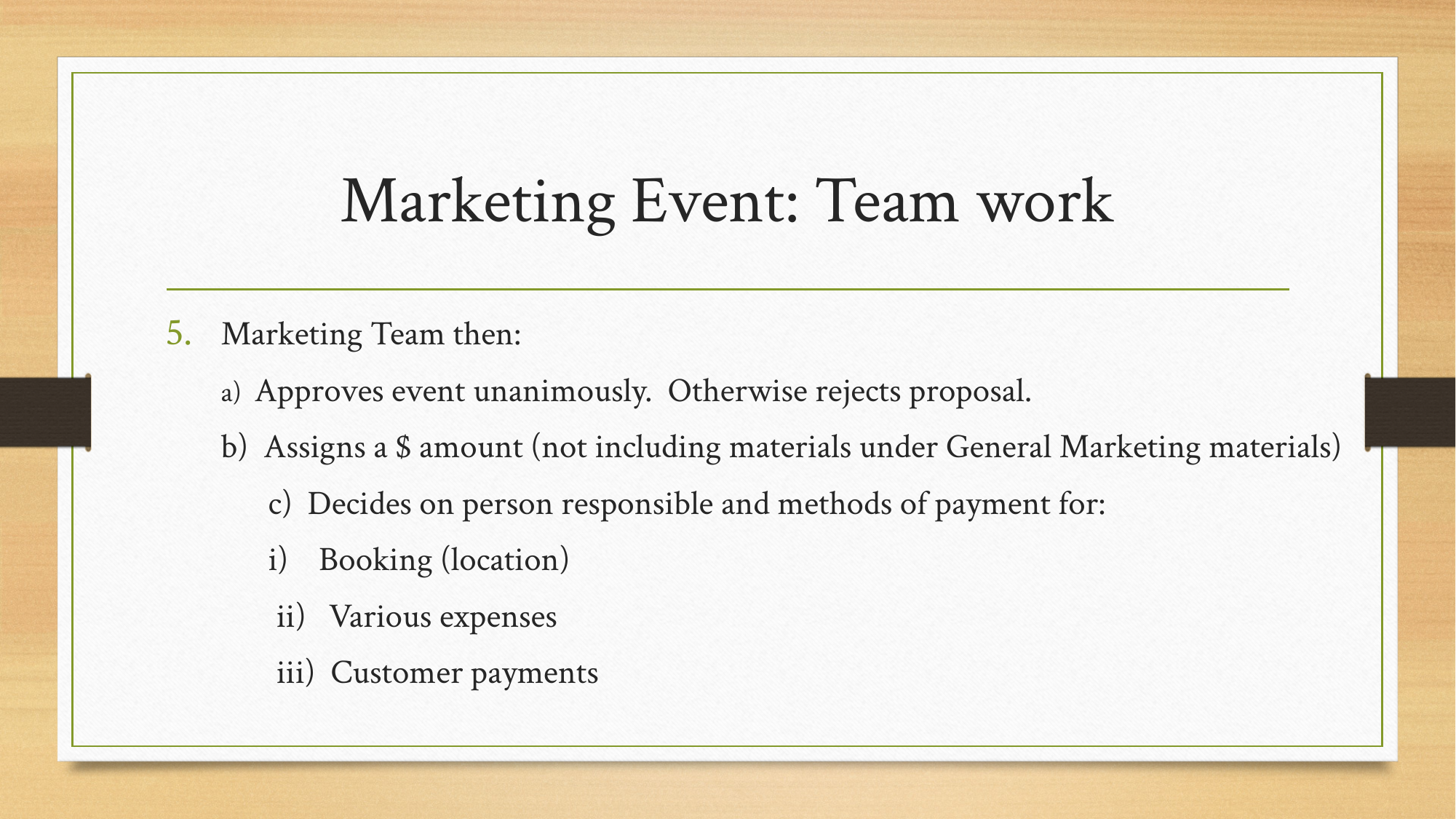

# Marketing Event: Team work
Marketing Team then:
a)  Approves event unanimously.  Otherwise rejects proposal.
b)  Assigns a $ amount (not including materials under General Marketing materials)
	c)  Decides on person responsible and methods of payment for:
		i)    Booking (location)
ii)   Various expenses
iii)  Customer payments